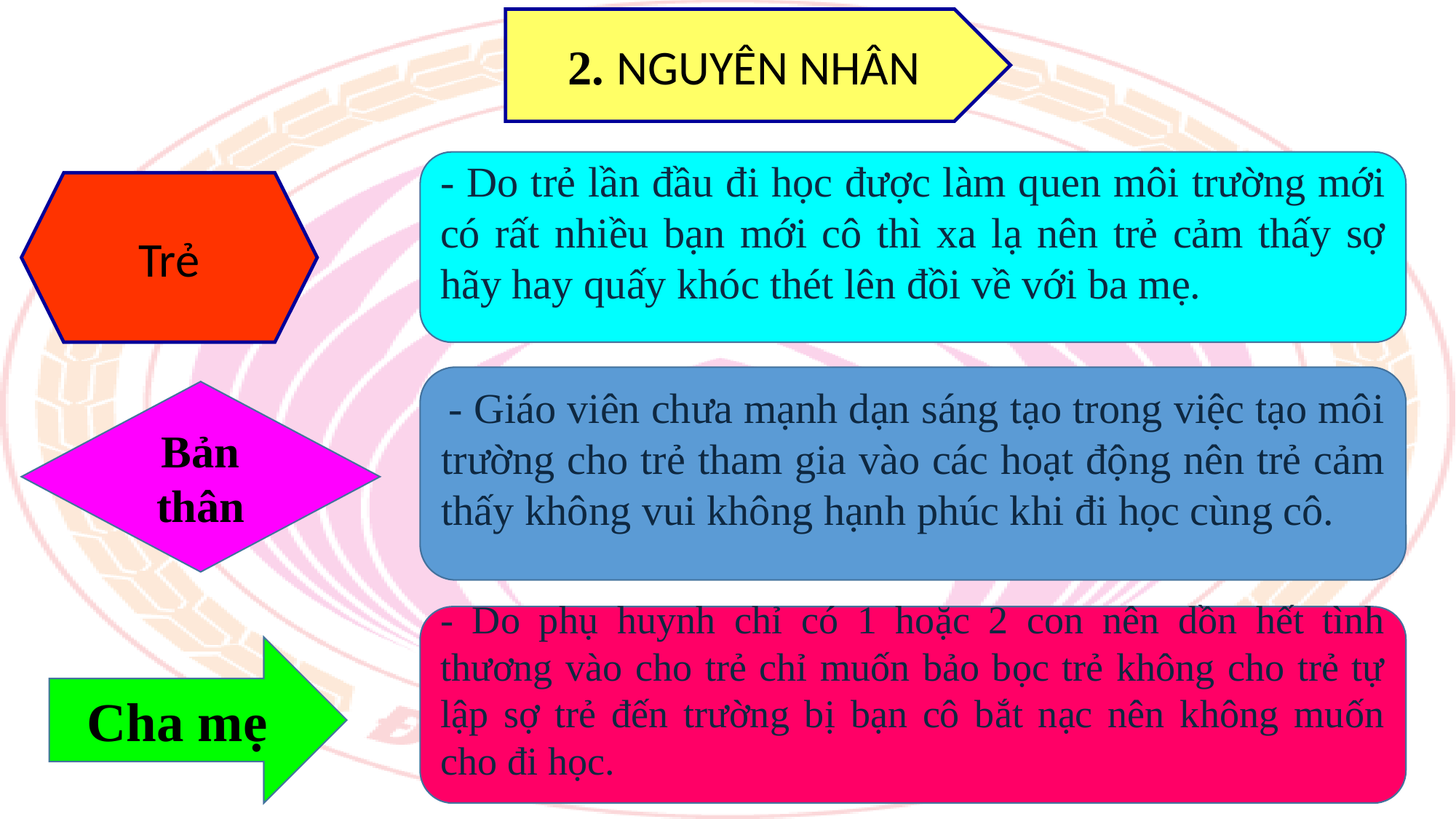

2. NGUYÊN NHÂN
- Do trẻ lần đầu đi học được làm quen môi trường mới có rất nhiều bạn mới cô thì xa lạ nên trẻ cảm thấy sợ hãy hay quấy khóc thét lên đồi về với ba mẹ.

Trẻ
 - Giáo viên chưa mạnh dạn sáng tạo trong việc tạo môi trường cho trẻ tham gia vào các hoạt động nên trẻ cảm thấy không vui không hạnh phúc khi đi học cùng cô.

Bản thân
- Do phụ huynh chỉ có 1 hoặc 2 con nên dồn hết tình thương vào cho trẻ chỉ muốn bảo bọc trẻ không cho trẻ tự lập sợ trẻ đến trường bị bạn cô bắt nạc nên không muốn cho đi học.

Cha mẹ